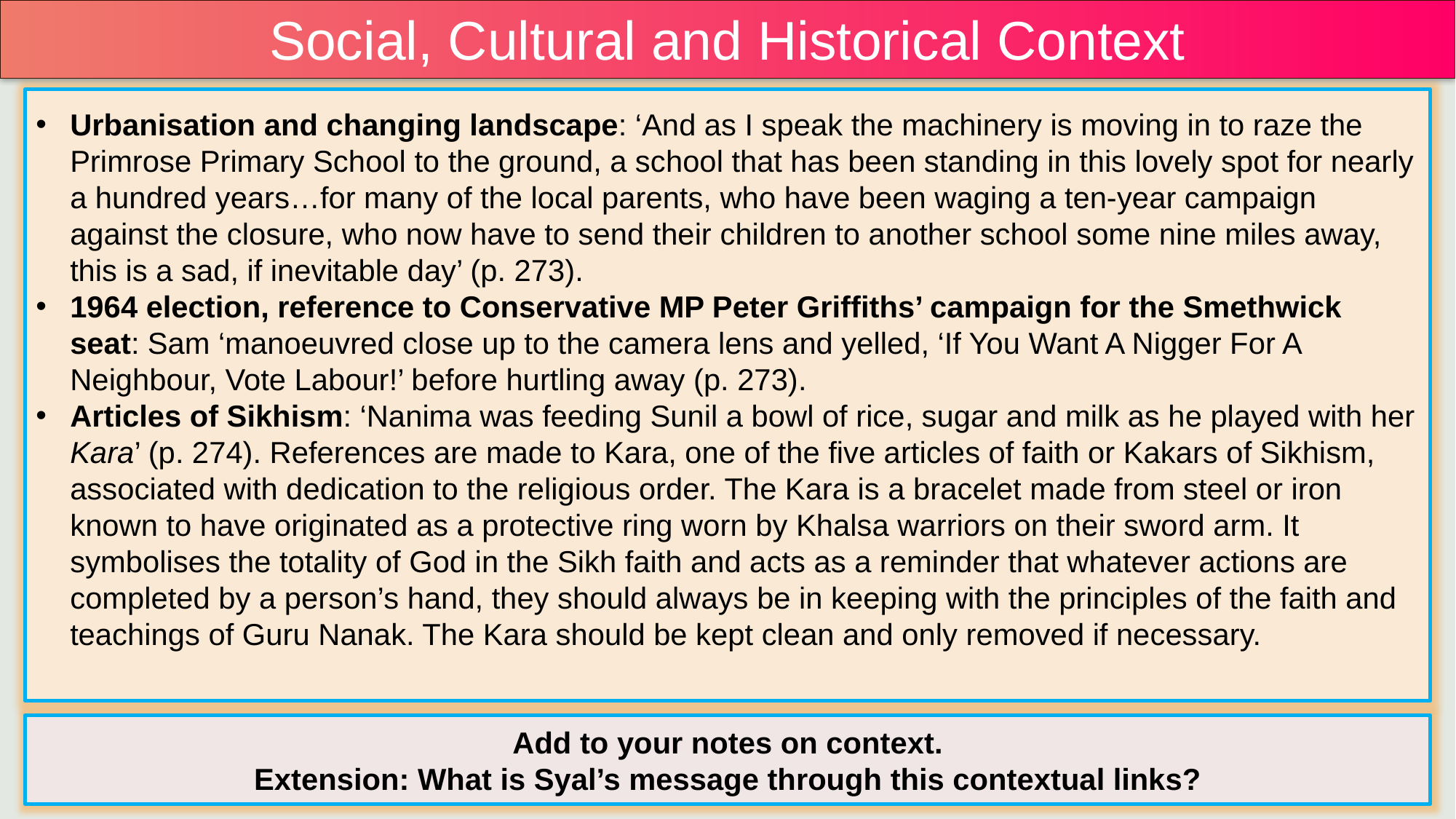

Social, Cultural and Historical Context

Urbanisation and changing landscape: ‘And as I speak the machinery is moving in to raze the Primrose Primary School to the ground, a school that has been standing in this lovely spot for nearly a hundred years…for many of the local parents, who have been waging a ten-year campaign against the closure, who now have to send their children to another school some nine miles away, this is a sad, if inevitable day’ (p. 273).
1964 election, reference to Conservative MP Peter Griffiths’ campaign for the Smethwick seat: Sam ‘manoeuvred close up to the camera lens and yelled, ‘If You Want A Nigger For A Neighbour, Vote Labour!’ before hurtling away (p. 273).
Articles of Sikhism: ‘Nanima was feeding Sunil a bowl of rice, sugar and milk as he played with her Kara’ (p. 274). References are made to Kara, one of the five articles of faith or Kakars of Sikhism, associated with dedication to the religious order. The Kara is a bracelet made from steel or iron known to have originated as a protective ring worn by Khalsa warriors on their sword arm. It symbolises the totality of God in the Sikh faith and acts as a reminder that whatever actions are completed by a person’s hand, they should always be in keeping with the principles of the faith and teachings of Guru Nanak. The Kara should be kept clean and only removed if necessary.

Add to your notes on context.
Extension: What is Syal’s message through this contextual links?